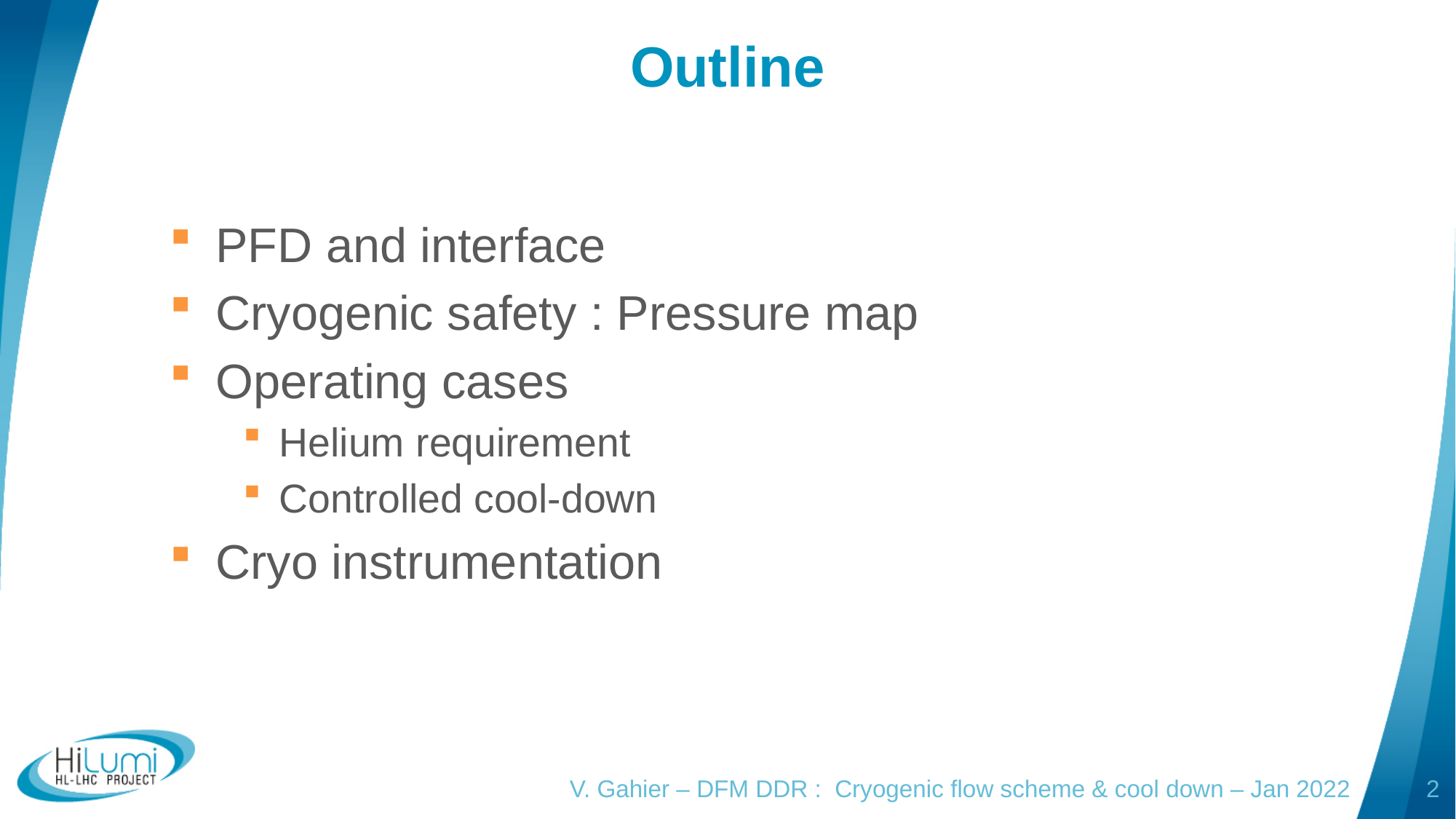

# Outline

PFD and interface
Cryogenic safety : Pressure map
Operating cases
Helium requirement
Controlled cool-down
Cryo instrumentation

V. Gahier – DFM DDR :  Cryogenic flow scheme & cool down – Jan 2022
2